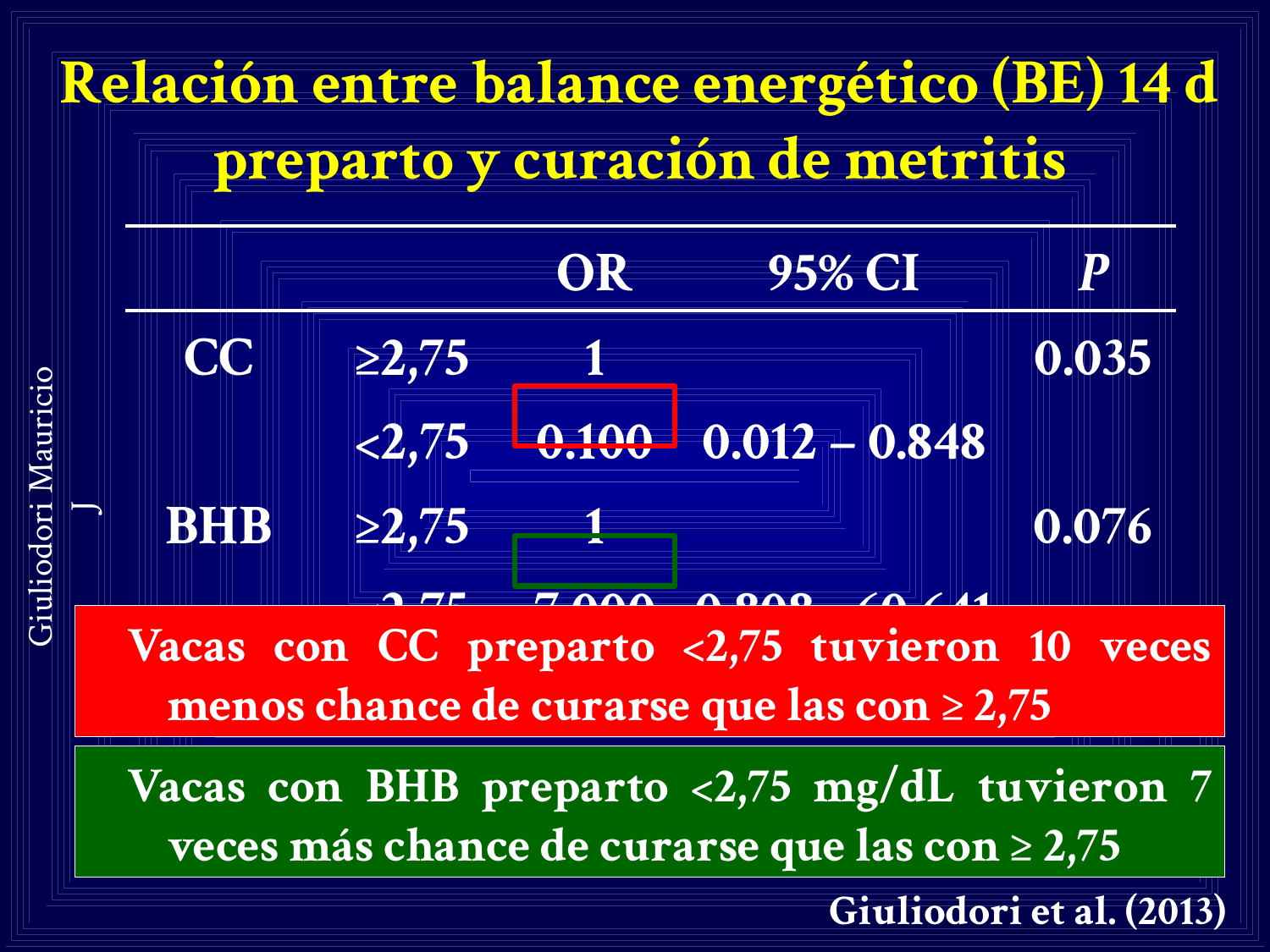

# Relación entre balance energético (BE) 14 d preparto y curación de metritis
|  |  | OR | 95% CI | P |
| --- | --- | --- | --- | --- |
| CC | ≥2,75 | 1 |  | 0.035 |
|  | <2,75 | 0.100 | 0.012 – 0.848 |  |
| BHB | ≥2,75 | 1 |  | 0.076 |
|  | <2,75 | 7.000 | 0.808 - 60.641 |  |

Giuliodori Mauricio J

Vacas con CC preparto <2,75 tuvieron 10 veces menos chance de curarse que las con ≥ 2,75
Vacas con BHB preparto <2,75 mg/dL tuvieron 7 veces más chance de curarse que las con ≥ 2,75
Giuliodori et al. (2013)